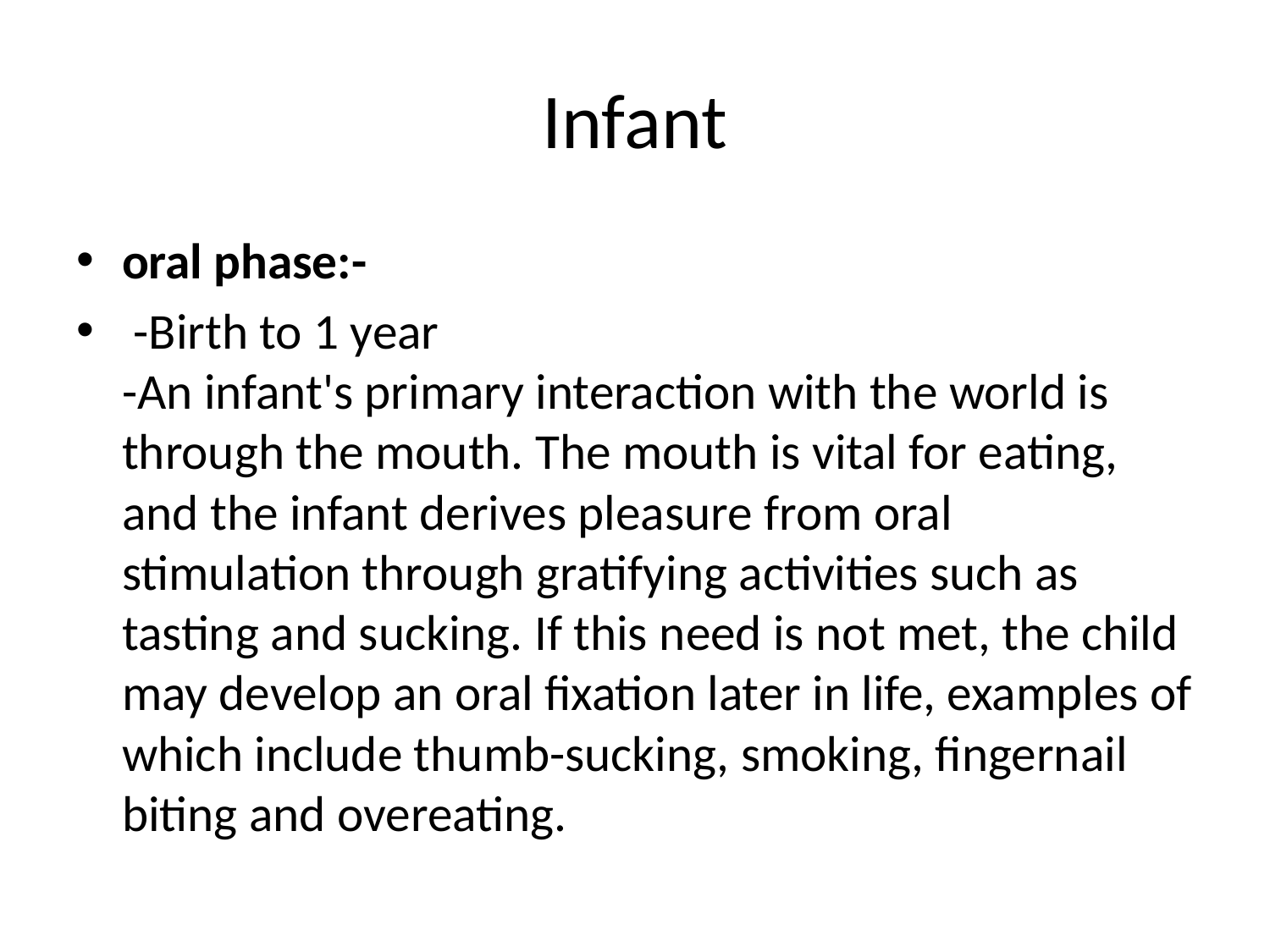

# Infant
oral phase:-
 -Birth to 1 year
-An infant's primary interaction with the world is through the mouth. The mouth is vital for eating, and the infant derives pleasure from oral stimulation through gratifying activities such as tasting and sucking. If this need is not met, the child may develop an oral fixation later in life, examples of which include thumb-sucking, smoking, fingernail biting and overeating.